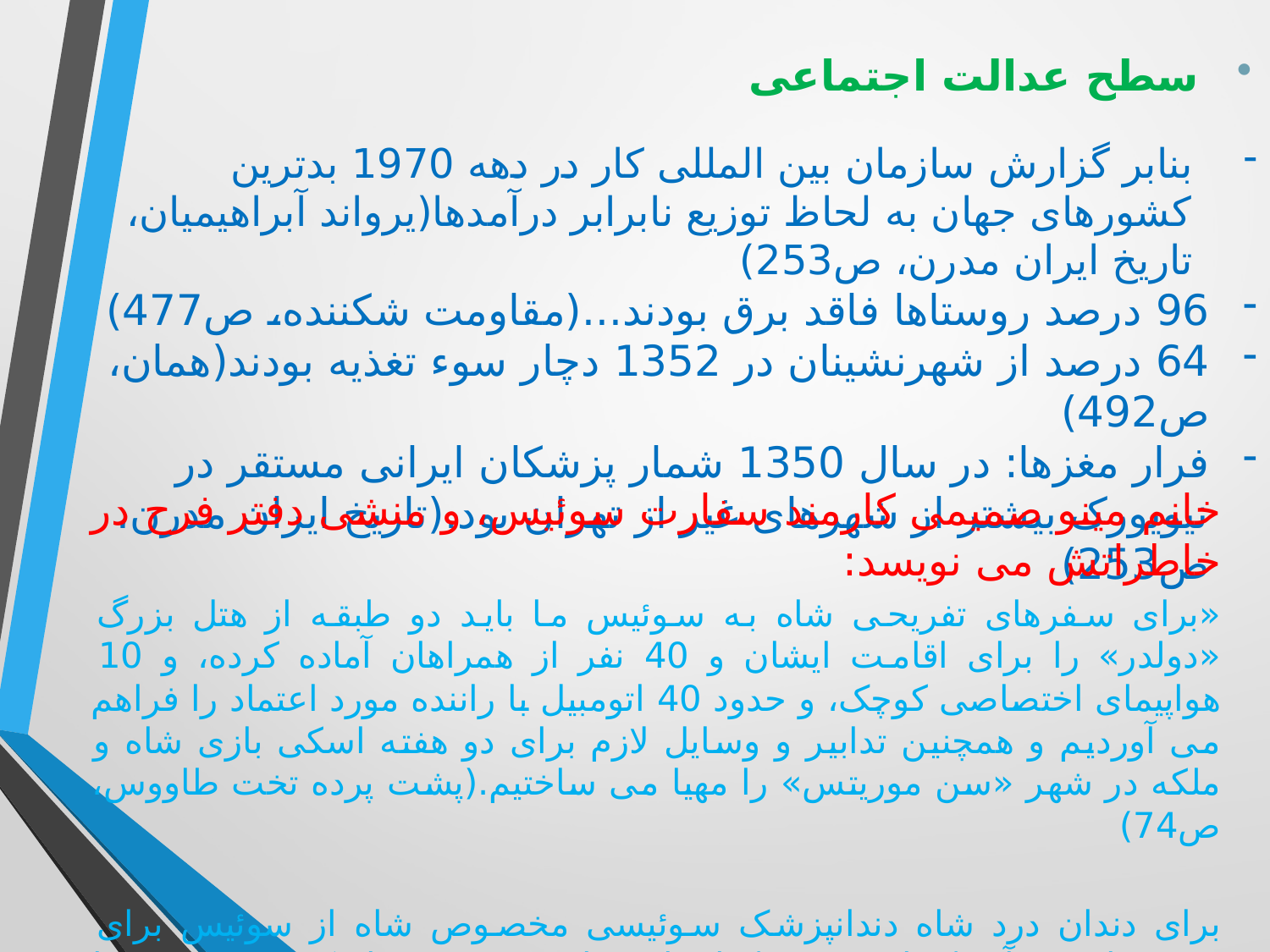

سطح عدالت اجتماعی
بنابر گزارش سازمان بین المللی کار در دهه 1970 بدترین کشورهای جهان به لحاظ توزیع نابرابر درآمدها(یرواند آبراهیمیان، تاریخ ایران مدرن، ص253)
96 درصد روستاها فاقد برق بودند...(مقاومت شکننده، ص477)
64 درصد از شهرنشینان در 1352 دچار سوء تغذیه بودند(همان، ص492)
فرار مغزها: در سال 1350 شمار پزشکان ایرانی مستقر در نیویورک بیشتر از شهرهای غیر از تهران بود.(تاریخ ایران مدرن، ص253)

خانم مینو صمیمی کارمند سفارت سوئیس، و منشی دفتر فرح در خاطراتش می نویسد:
«برای سفرهای تفریحی شاه به سوئیس ما باید دو طبقه از هتل بزرگ «دولدر» را برای اقامت ایشان و 40 نفر از همراهان آماده کرده، و 10 هواپیمای اختصاصی کوچک، و حدود 40 اتومبیل با راننده مورد اعتماد را فراهم می آوردیم و همچنین تدابیر و وسایل لازم برای دو هفته اسکی بازی شاه و ملکه در شهر «سن موریتس» را مهیا می ساختیم.(پشت پرده تخت طاووس، ص74)

برای دندان درد شاه دندانپزشک سوئیسی مخصوص شاه از سوئیس برای ویزیت او می آمد(همان، ص88) یا برای پماد مخصوص شاه که در سوئیس با همان نام تجاری یافت نشده بود و شاه هم فقط همان نام تجاری را می خواست هواپیمای اختصاصی شاه از سوئیس به لندن رفت تا این پماد را بیاورد.(همان، 86)